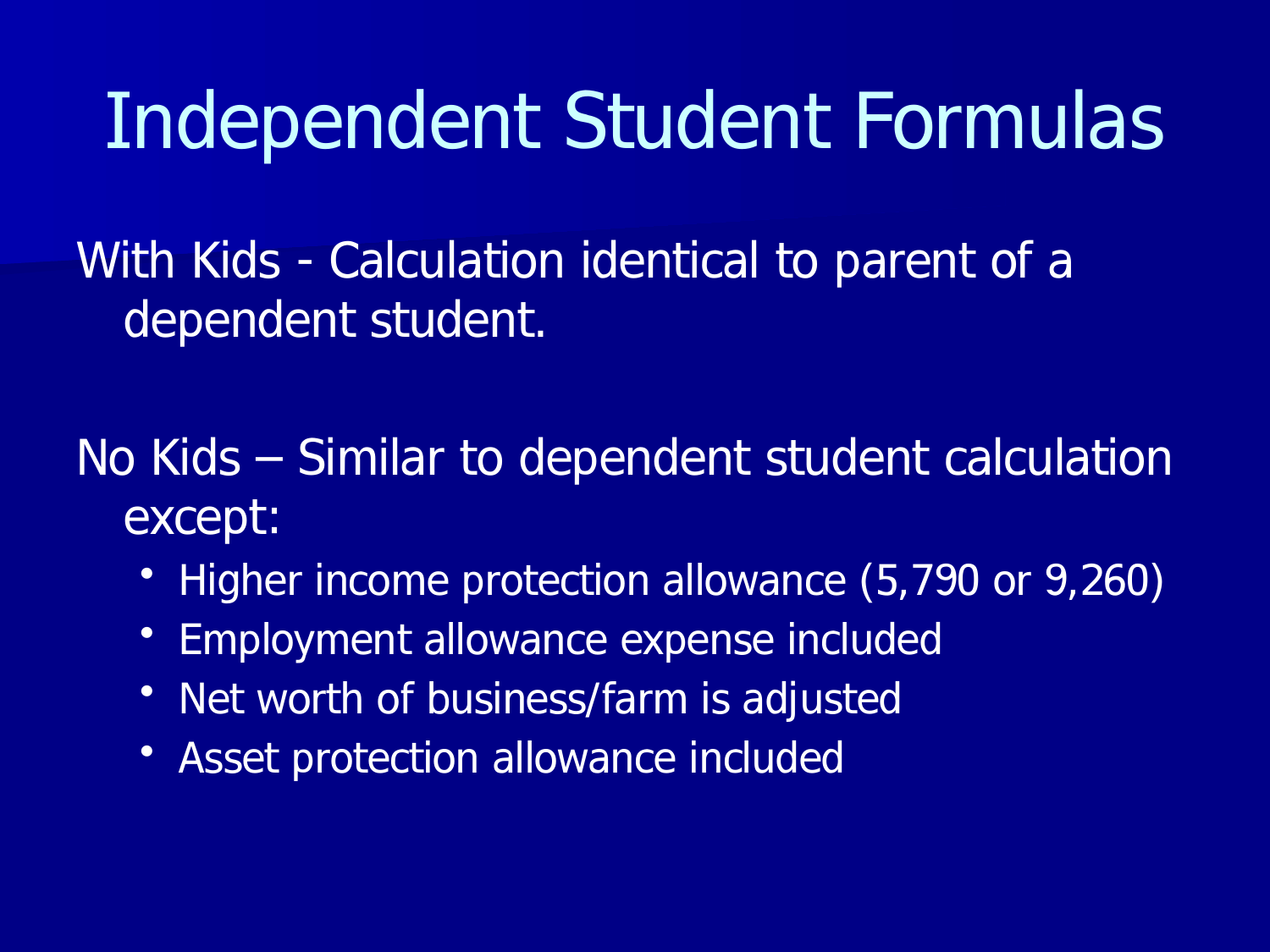

# Independent Student Formulas
With Kids - Calculation identical to parent of a dependent student.

No Kids – Similar to dependent student calculation except:
Higher income protection allowance (5,790 or 9,260)
Employment allowance expense included
Net worth of business/farm is adjusted
Asset protection allowance included